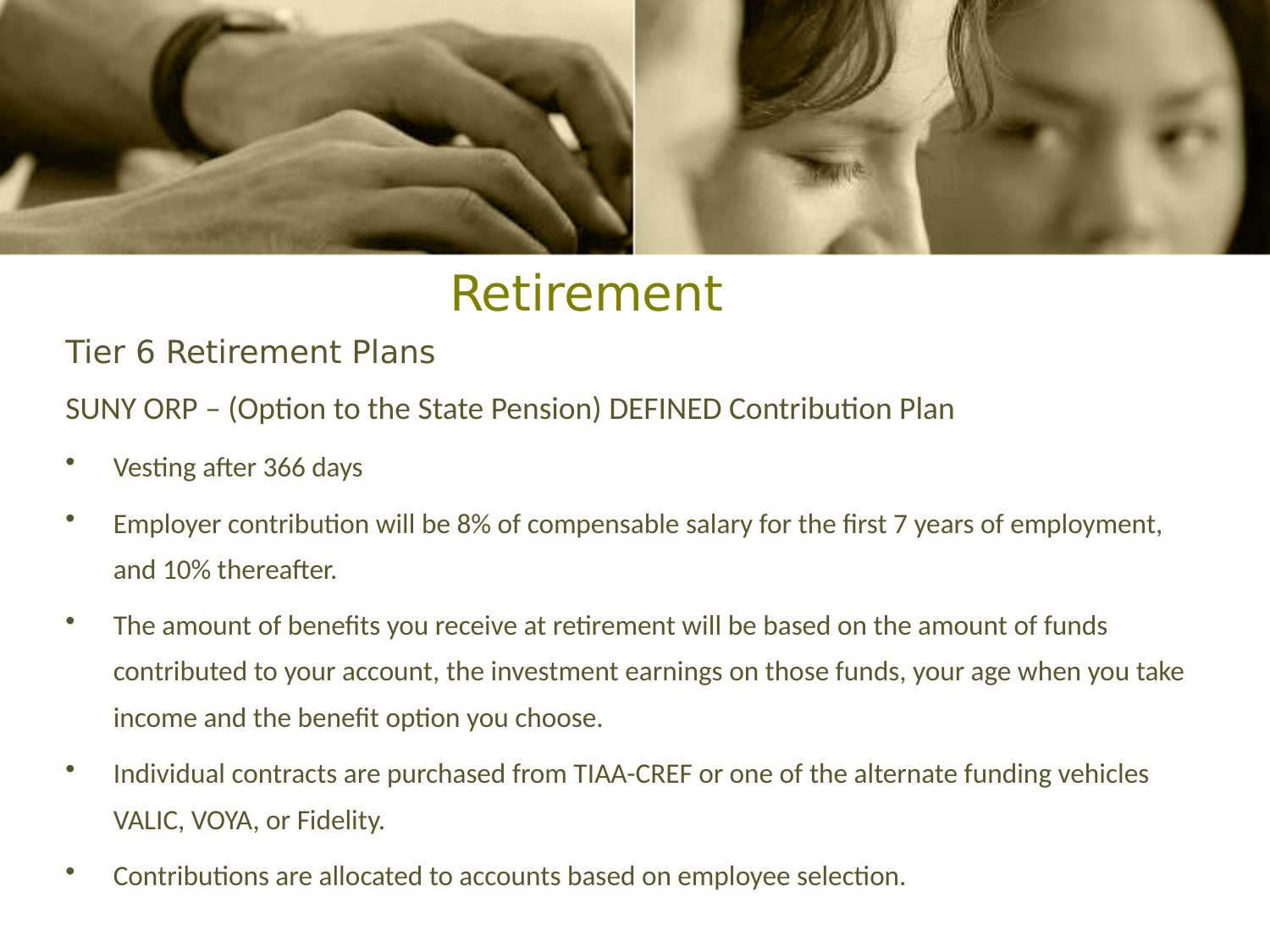

# Retirement
Tier 6 Retirement Plans
SUNY ORP – (Option to the State Pension) DEFINED Contribution Plan
Vesting after 366 days
Employer contribution will be 8% of compensable salary for the first 7 years of employment, and 10% thereafter.
The amount of benefits you receive at retirement will be based on the amount of funds contributed to your account, the investment earnings on those funds, your age when you take income and the benefit option you choose.
Individual contracts are purchased from TIAA-CREF or one of the alternate funding vehicles VALIC, VOYA, or Fidelity.
Contributions are allocated to accounts based on employee selection.